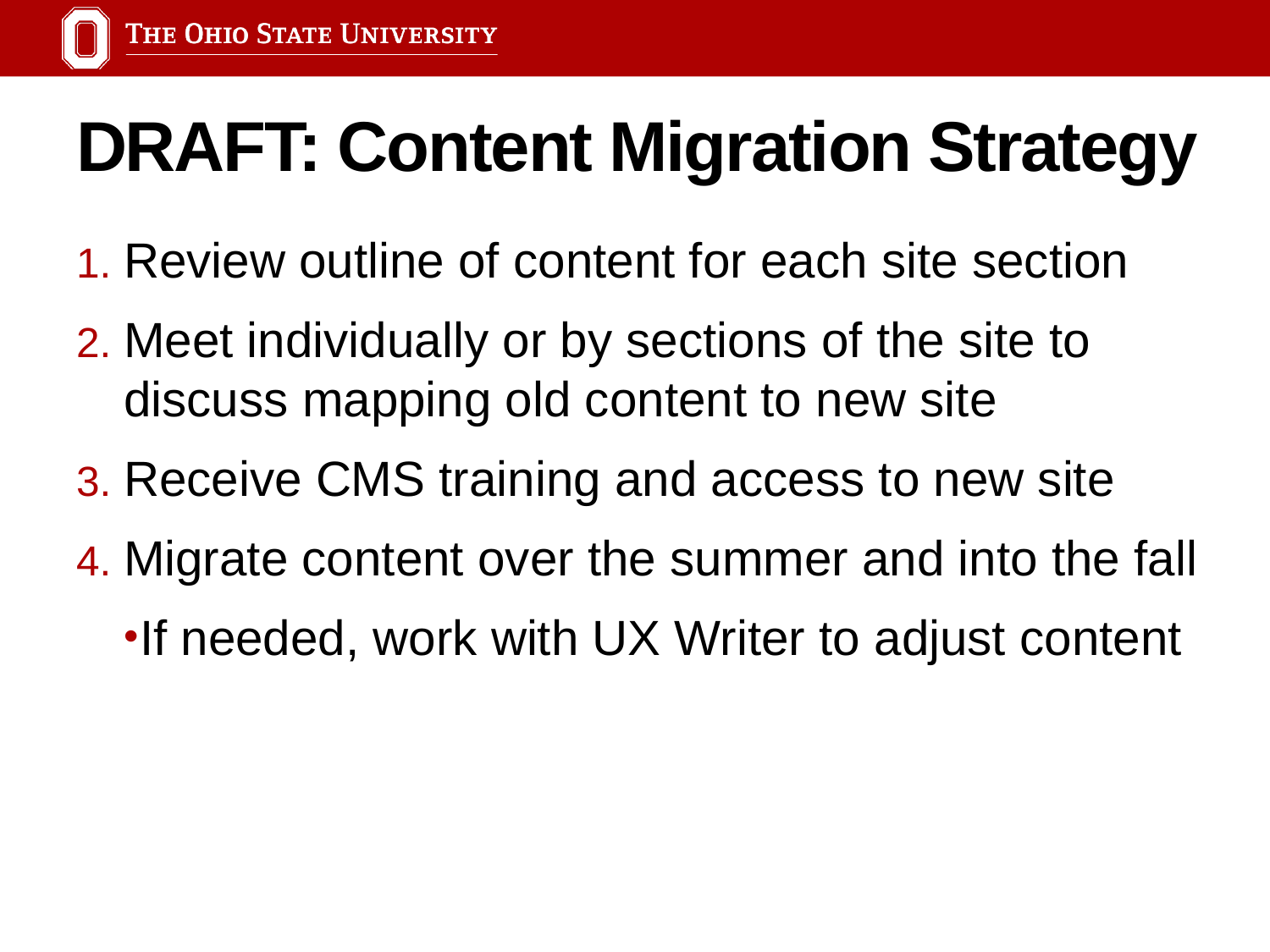

# DRAFT: Content Migration Strategy
Review outline of content for each site section
Meet individually or by sections of the site to discuss mapping old content to new site
Receive CMS training and access to new site
Migrate content over the summer and into the fall
If needed, work with UX Writer to adjust content